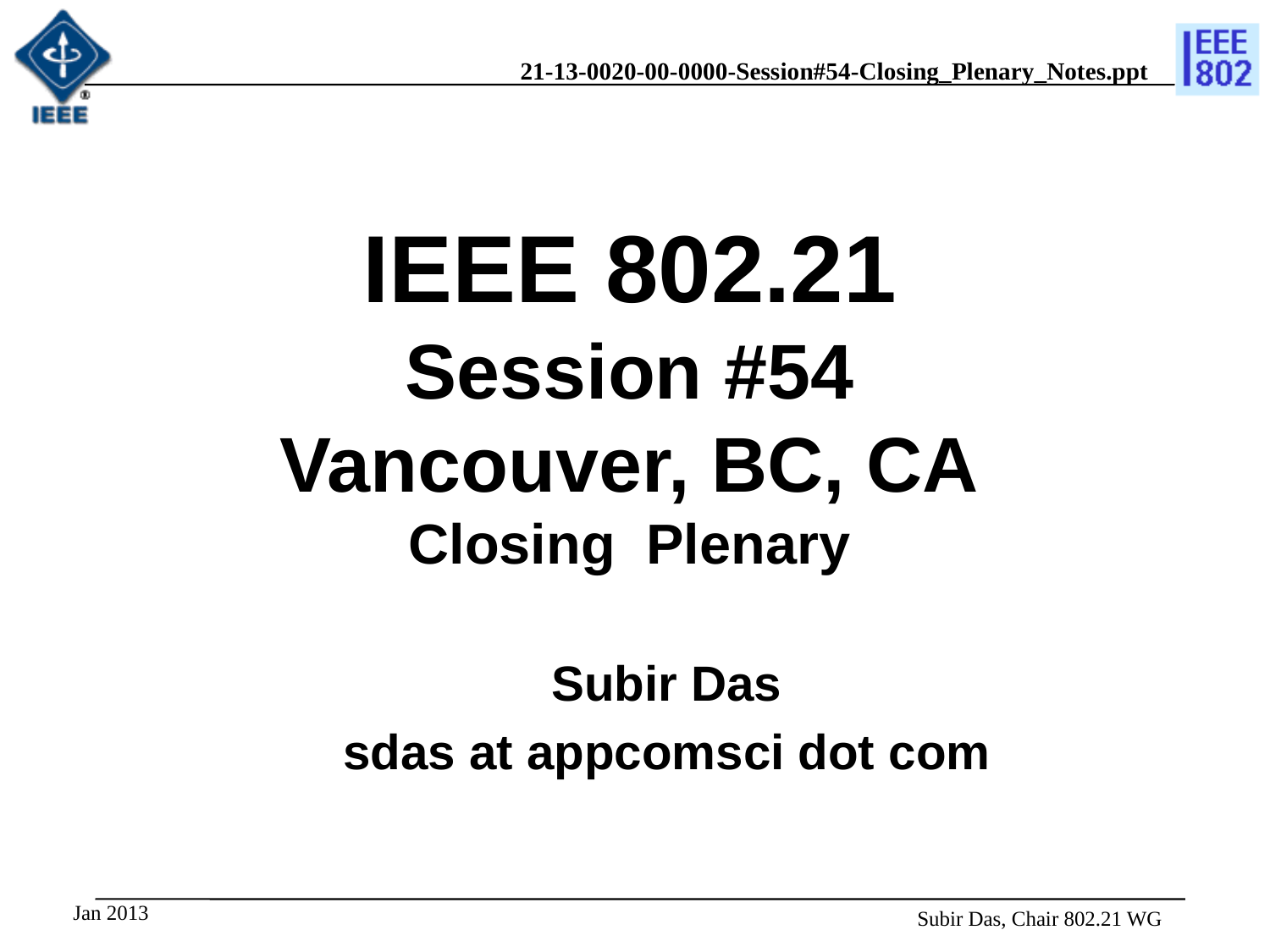

# IEEE 802.21 Session #54 Vancouver, BC, CA Closing  Plenary
Subir Das
sdas at appcomsci dot com
     Subir Das, Chair 802.21 WG
Jan 2013